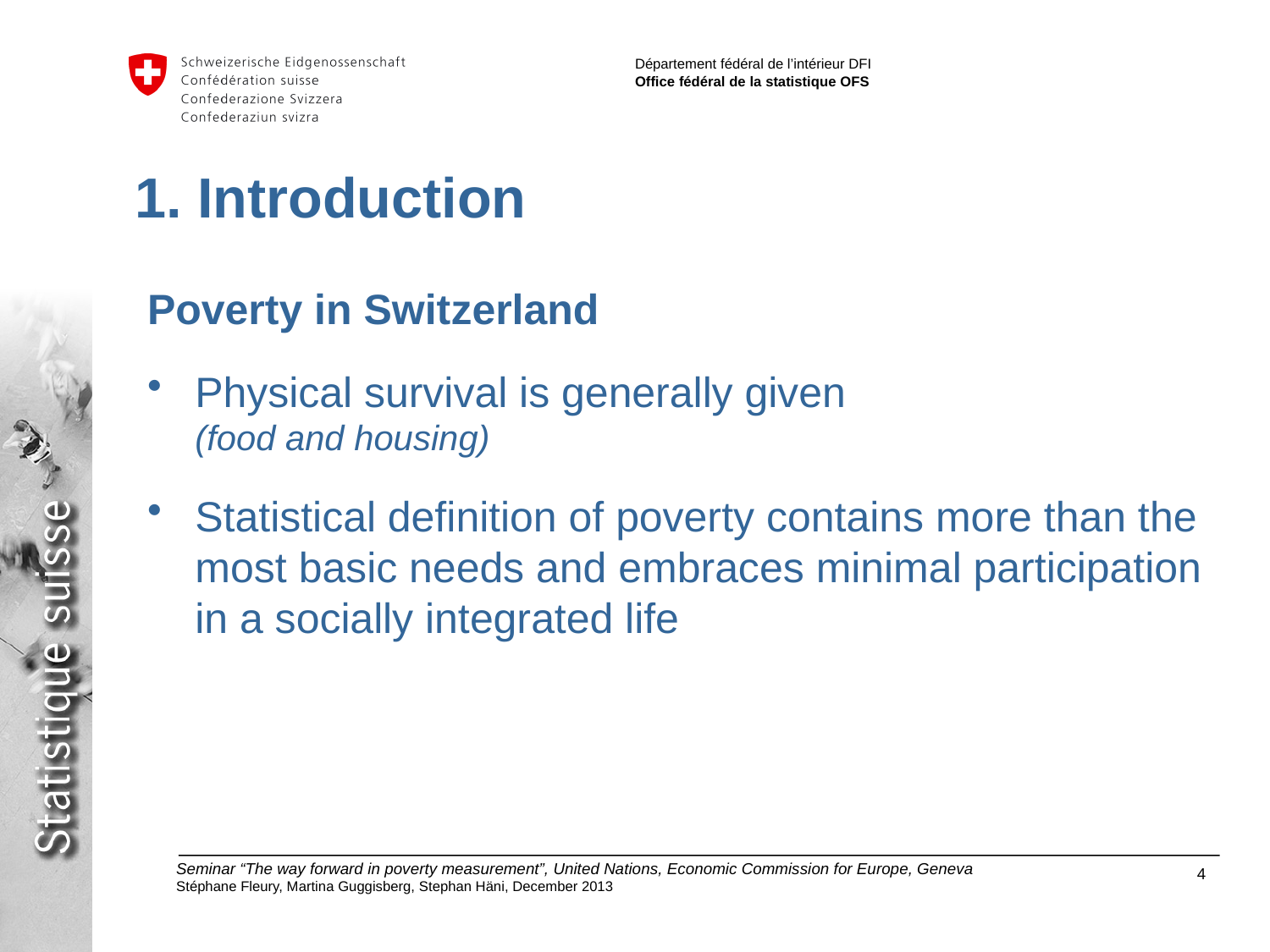

1. Introduction

Poverty in Switzerland
Physical survival is generally given
(food and housing)
Statistical definition of poverty contains more than the most basic needs and embraces minimal participation in a socially integrated life